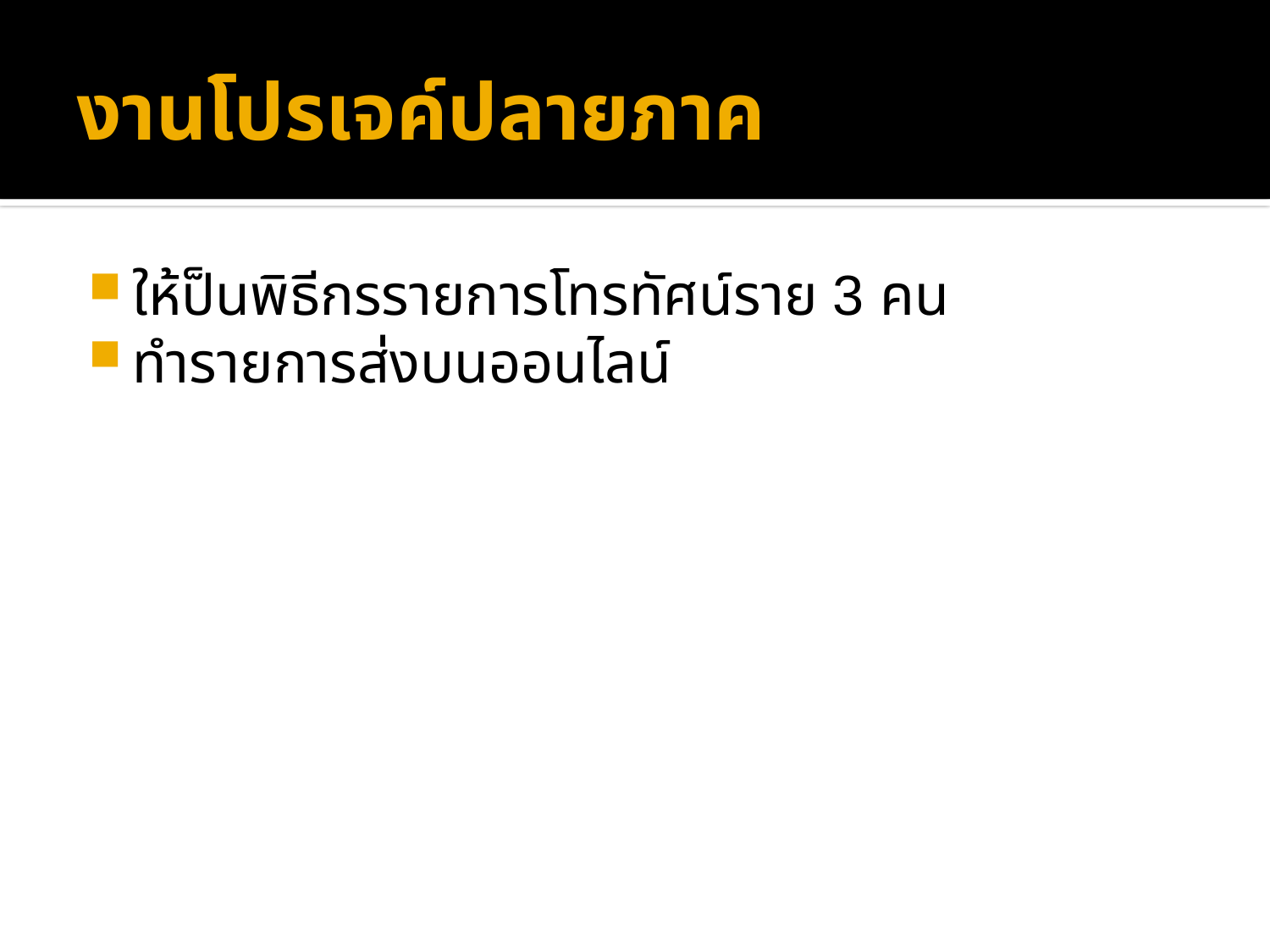

# งานโปรเจค์ปลายภาค
ให้ป็นพิธีกรรายการโทรทัศน์ราย 3 คน
ทำรายการส่งบนออนไลน์